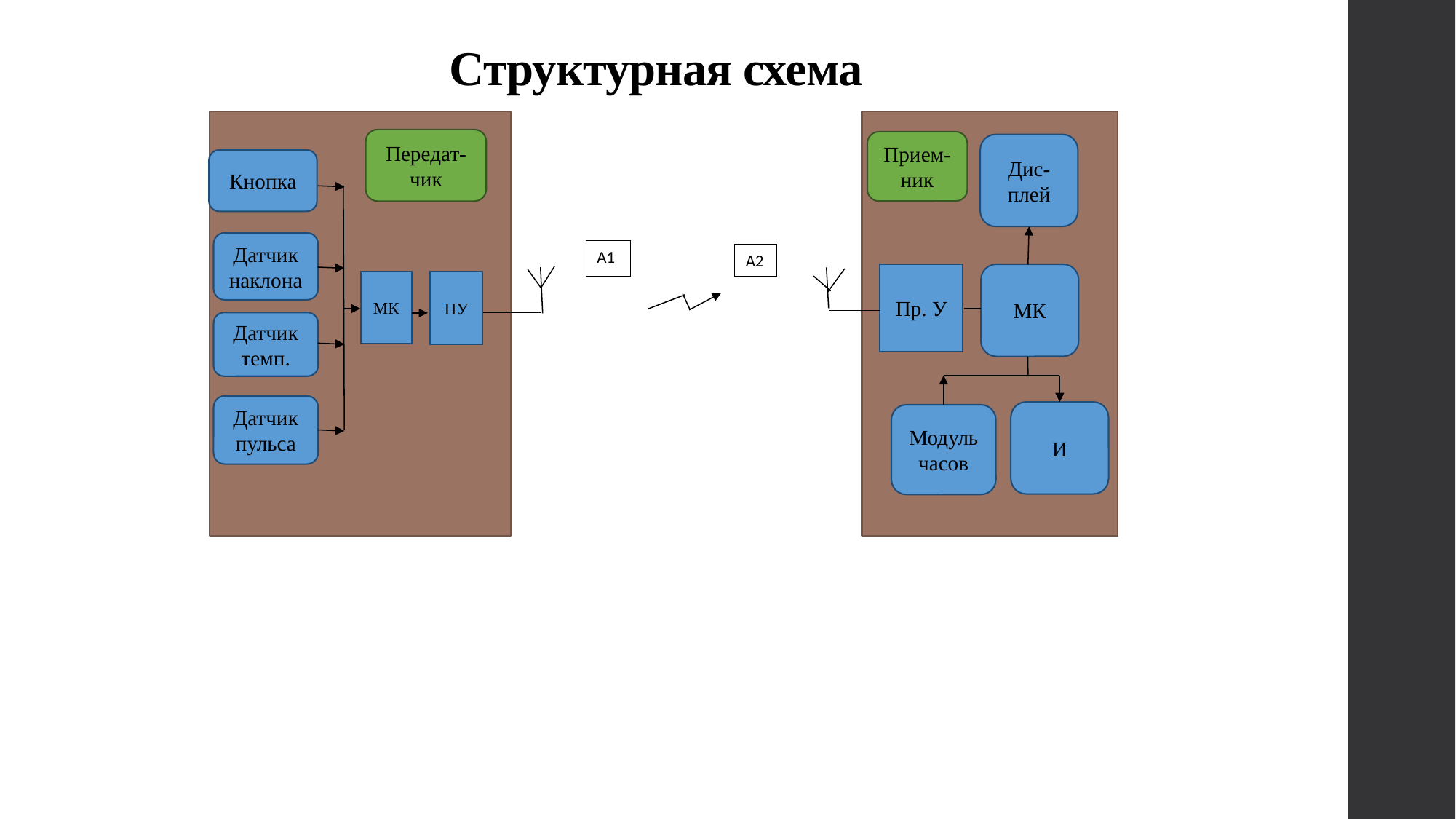

Структурная схема

Передат-чик
Прием-ник
Дис-
плей
Кнопка
Датчик наклона
А1
А2
Пр. У
МК
МК
ПУ
Датчик темп.
Датчик пульса
И
Модуль часов